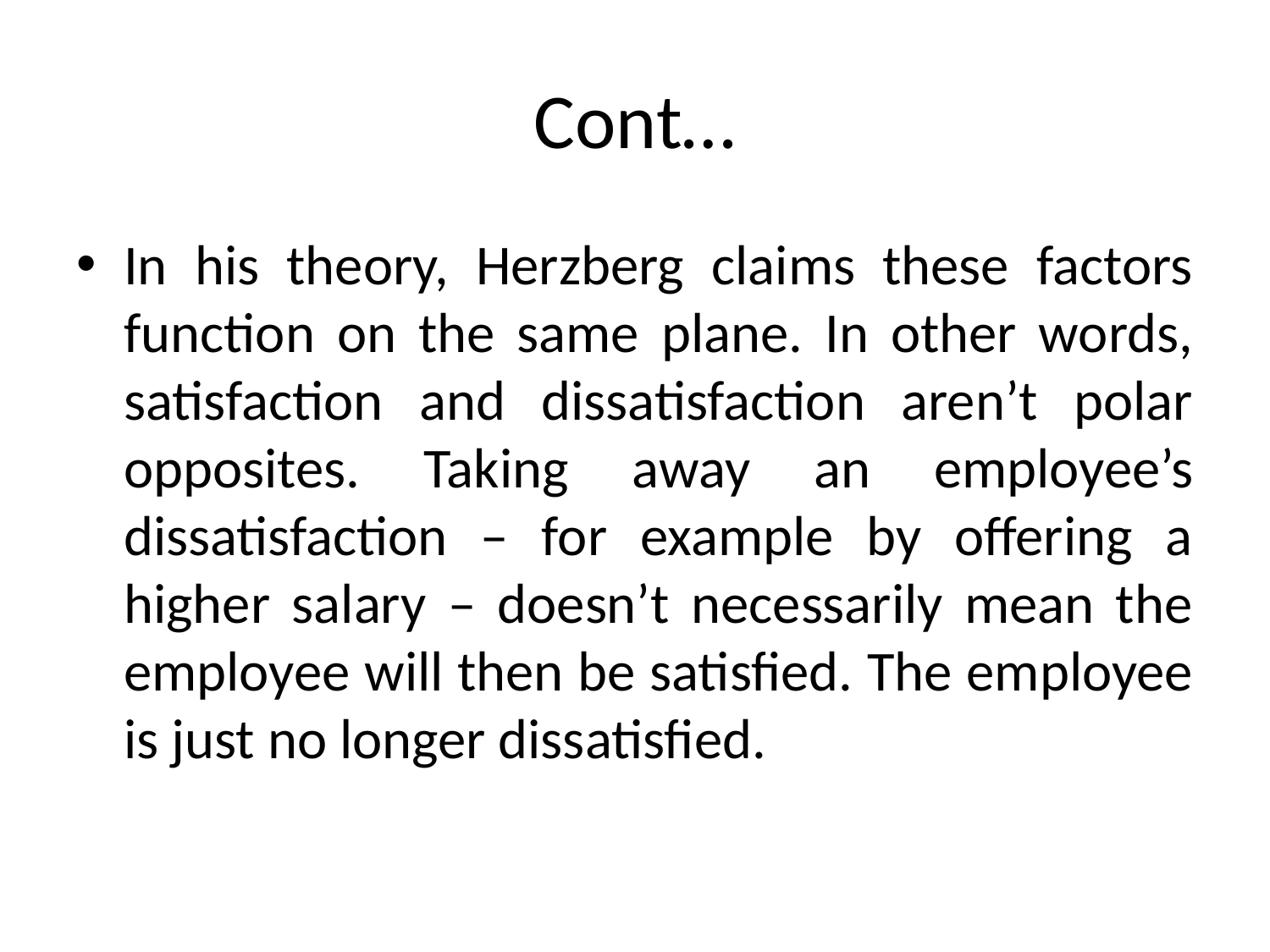

# Cont…
In his theory, Herzberg claims these factors function on the same plane. In other words, satisfaction and dissatisfaction aren’t polar opposites. Taking away an employee’s dissatisfaction – for example by offering a higher salary – doesn’t necessarily mean the employee will then be satisfied. The employee is just no longer dissatisfied.